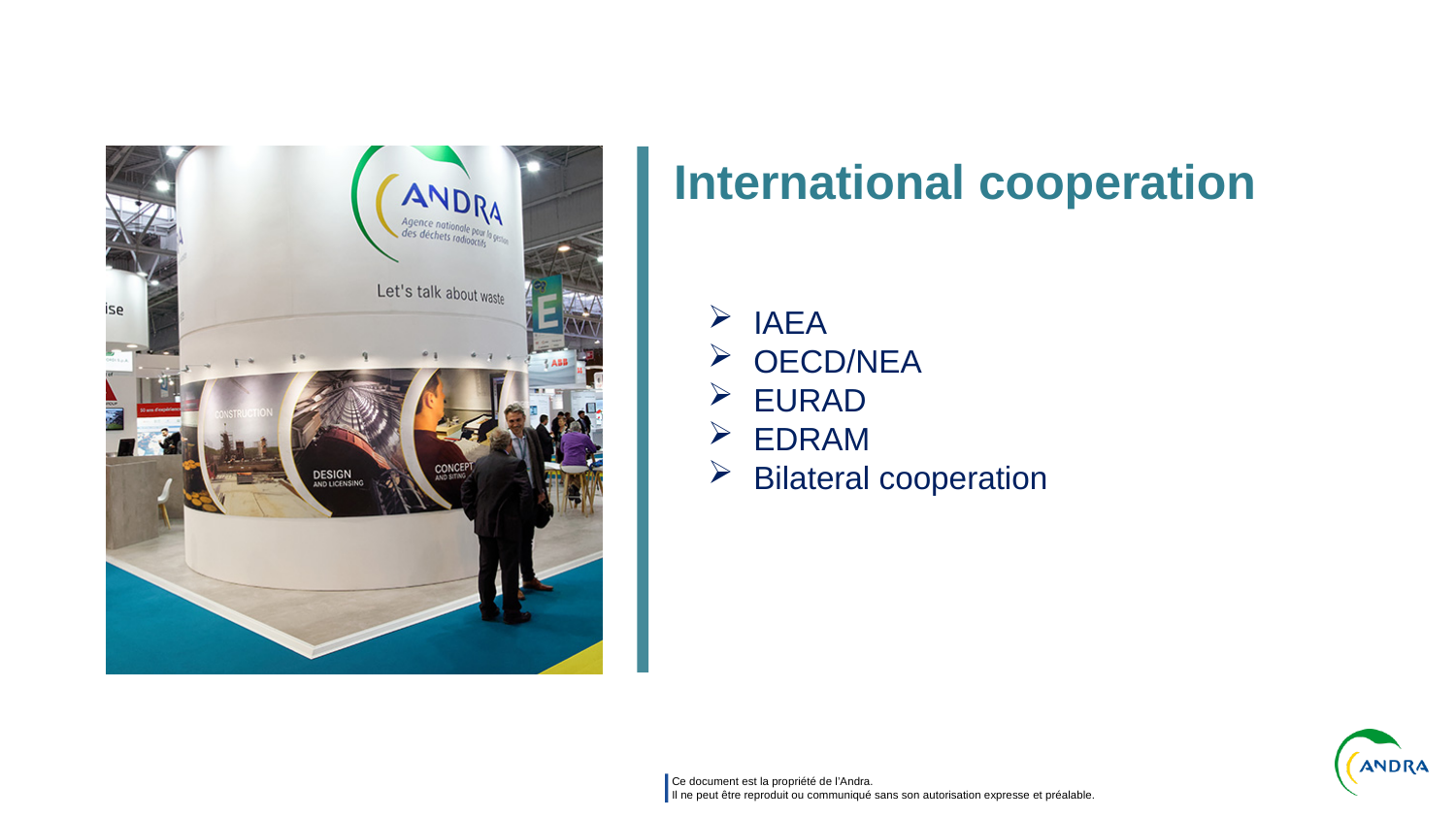

# International cooperation

IAEA
OECD/NEA
EURAD
EDRAM
Bilateral cooperation